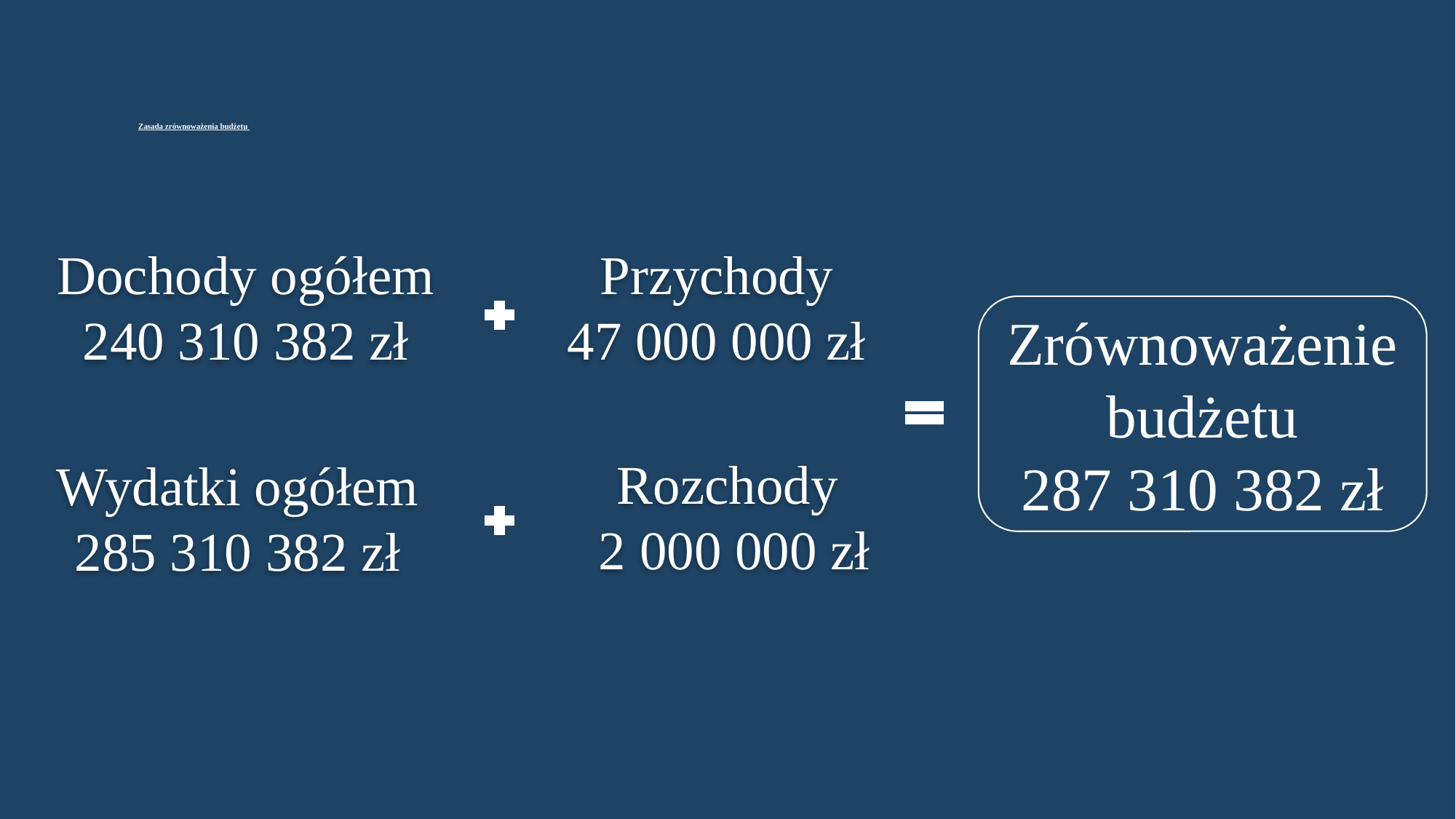

# Zasada zrównoważenia budżetu
Dochody ogółem
240 310 382 zł

Przychody
47 000 000 zł

Zrównoważenie budżetu
287 310 382 zł

Wydatki ogółem
285 310 382 zł

Rozchody
 2 000 000 zł